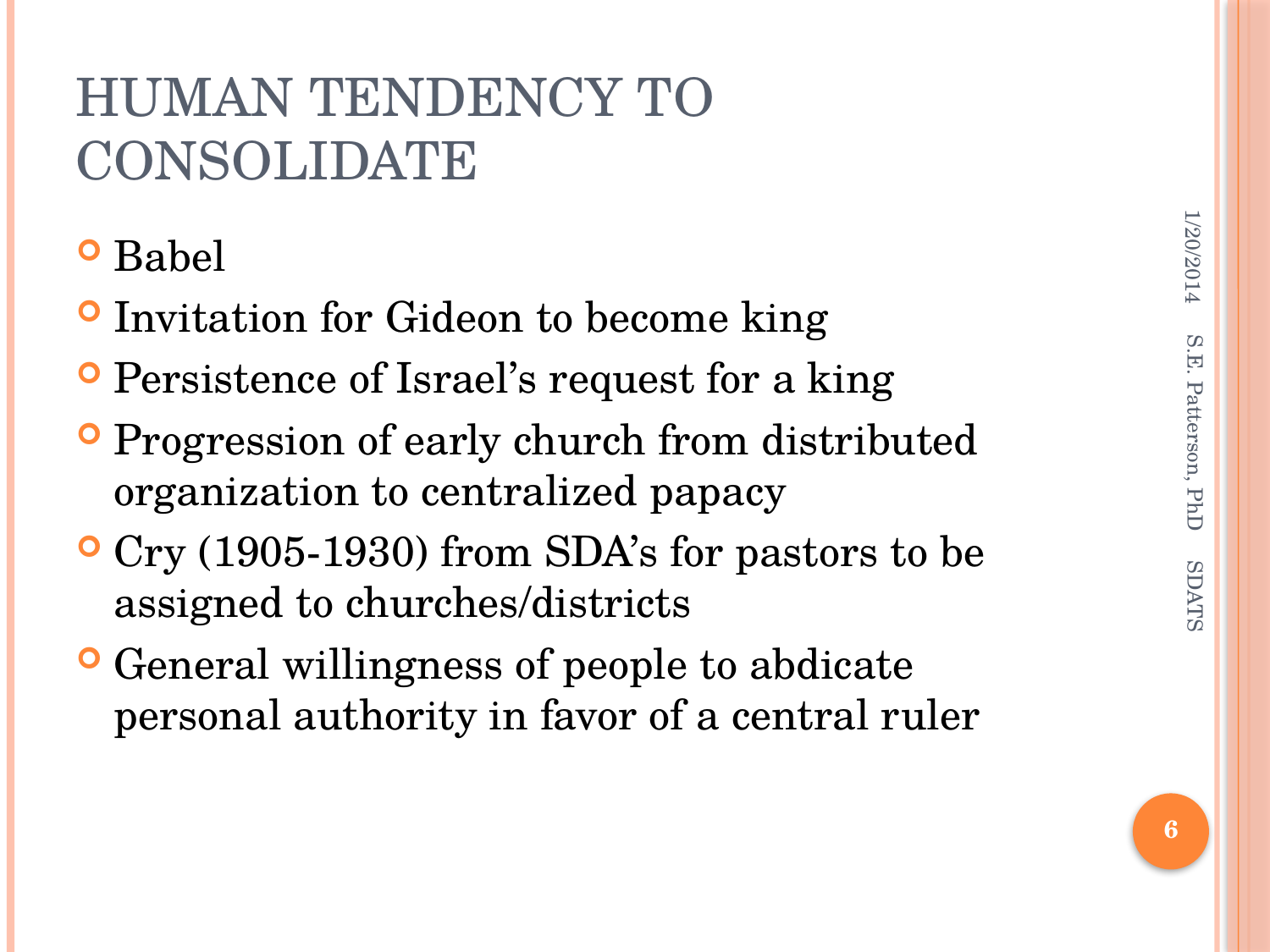

# Human Tendency to Consolidate
1/20/2014
Babel
Invitation for Gideon to become king
Persistence of Israel’s request for a king
Progression of early church from distributed organization to centralized papacy
Cry (1905-1930) from SDA’s for pastors to be assigned to churches/districts
General willingness of people to abdicate personal authority in favor of a central ruler
S.E. Patterson, PhD     SDATS
6